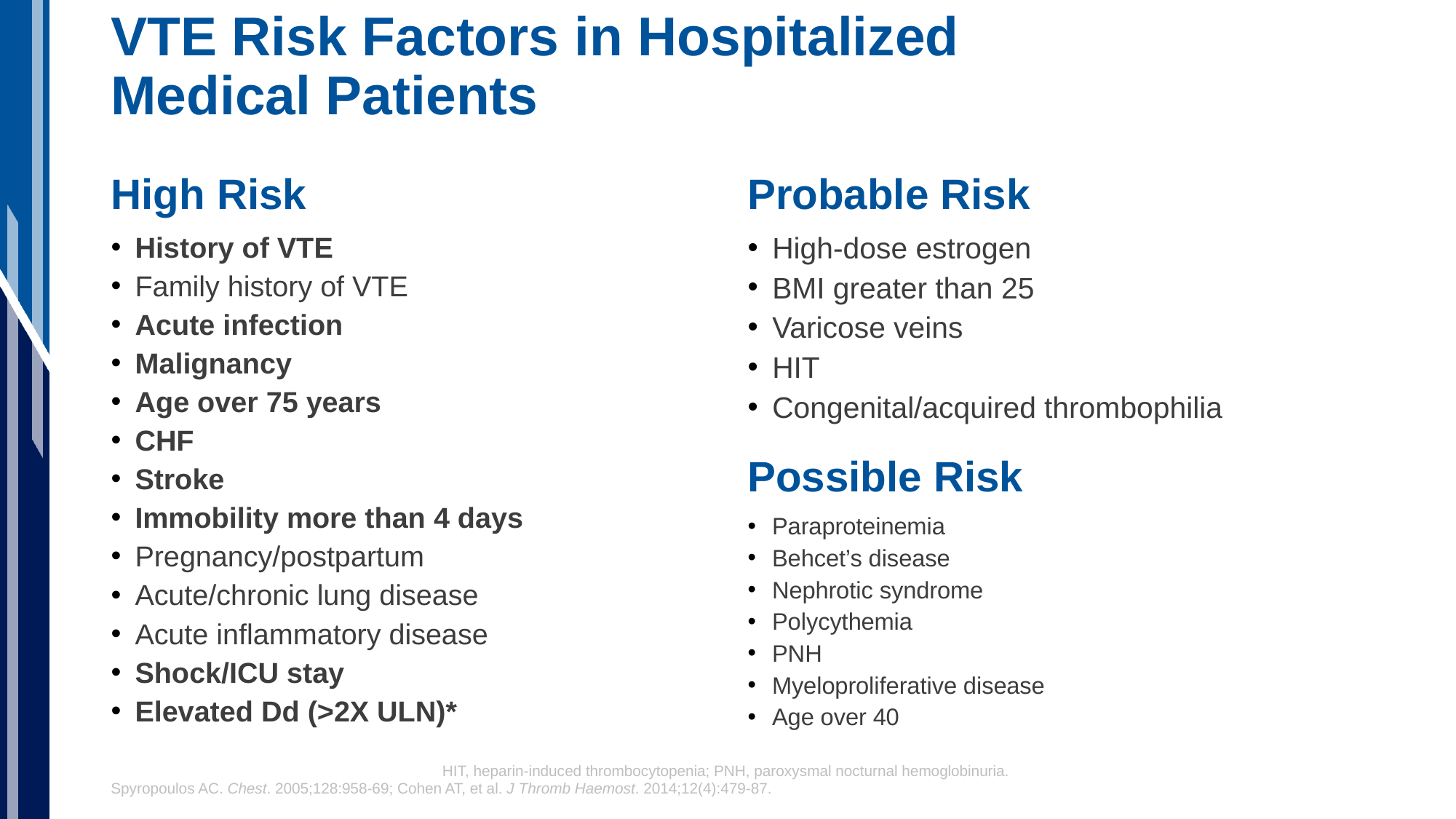

# VTE Risk Factors in Hospitalized Medical Patients
Probable Risk
High Risk
History of VTE
Family history of VTE
Acute infection
Malignancy
Age over 75 years
CHF
Stroke
Immobility more than 4 days
Pregnancy/postpartum
Acute/chronic lung disease
Acute inflammatory disease
Shock/ICU stay
Elevated Dd (>2X ULN)*
High-dose estrogen
BMI greater than 25
Varicose veins
HIT
Congenital/acquired thrombophilia
Possible Risk
Paraproteinemia
Behcet’s disease
Nephrotic syndrome
Polycythemia
PNH
Myeloproliferative disease
Age over 40
HIT, heparin-induced thrombocytopenia; PNH, paroxysmal nocturnal hemoglobinuria.
Spyropoulos AC. Chest. 2005;128:958-69; Cohen AT, et al. J Thromb Haemost. 2014;12(4):479-87.